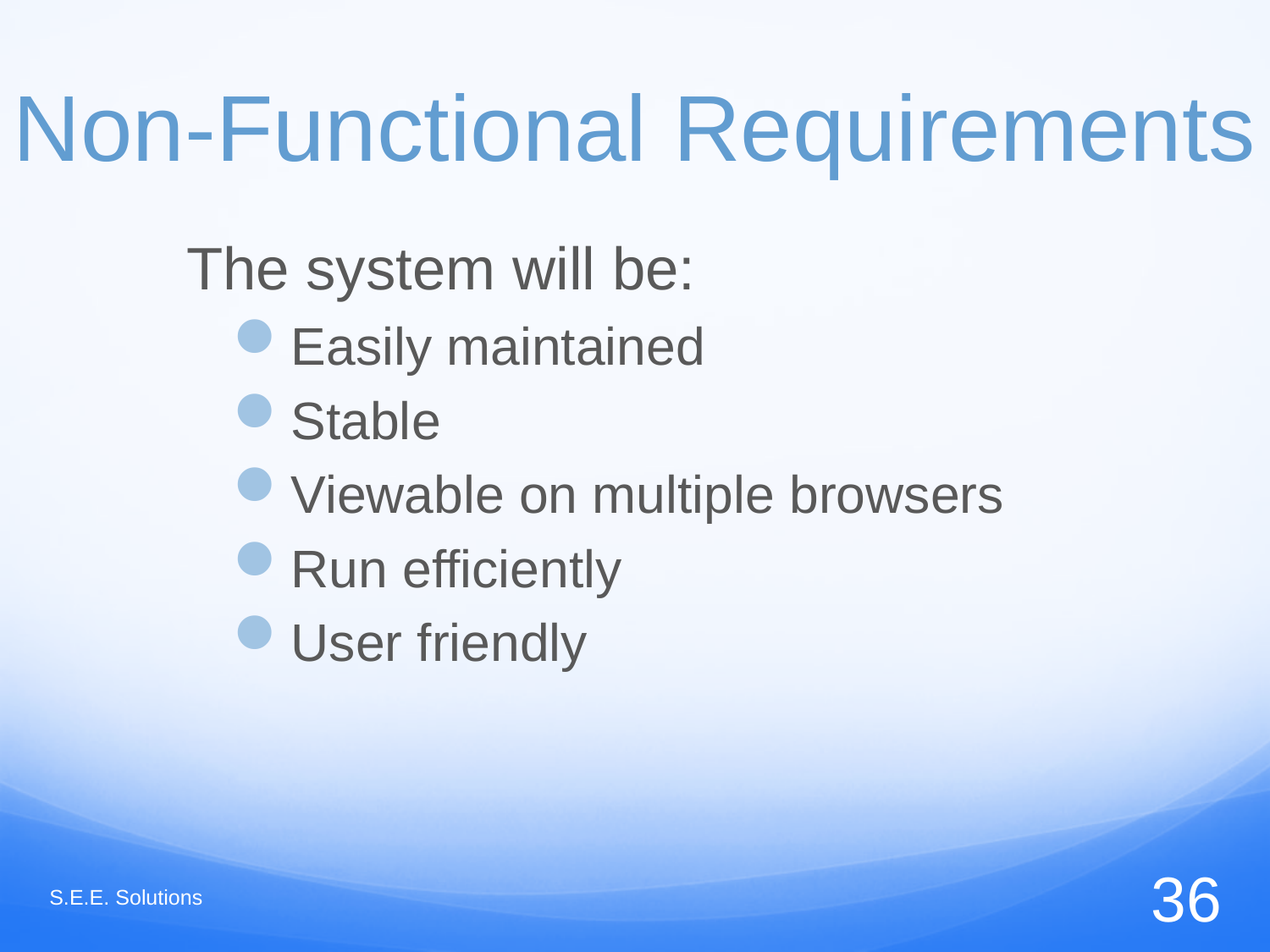

# Non-Functional Requirements
The system will be:
Easily maintained
Stable
Viewable on multiple browsers
Run efficiently
User friendly
S.E.E. Solutions
36